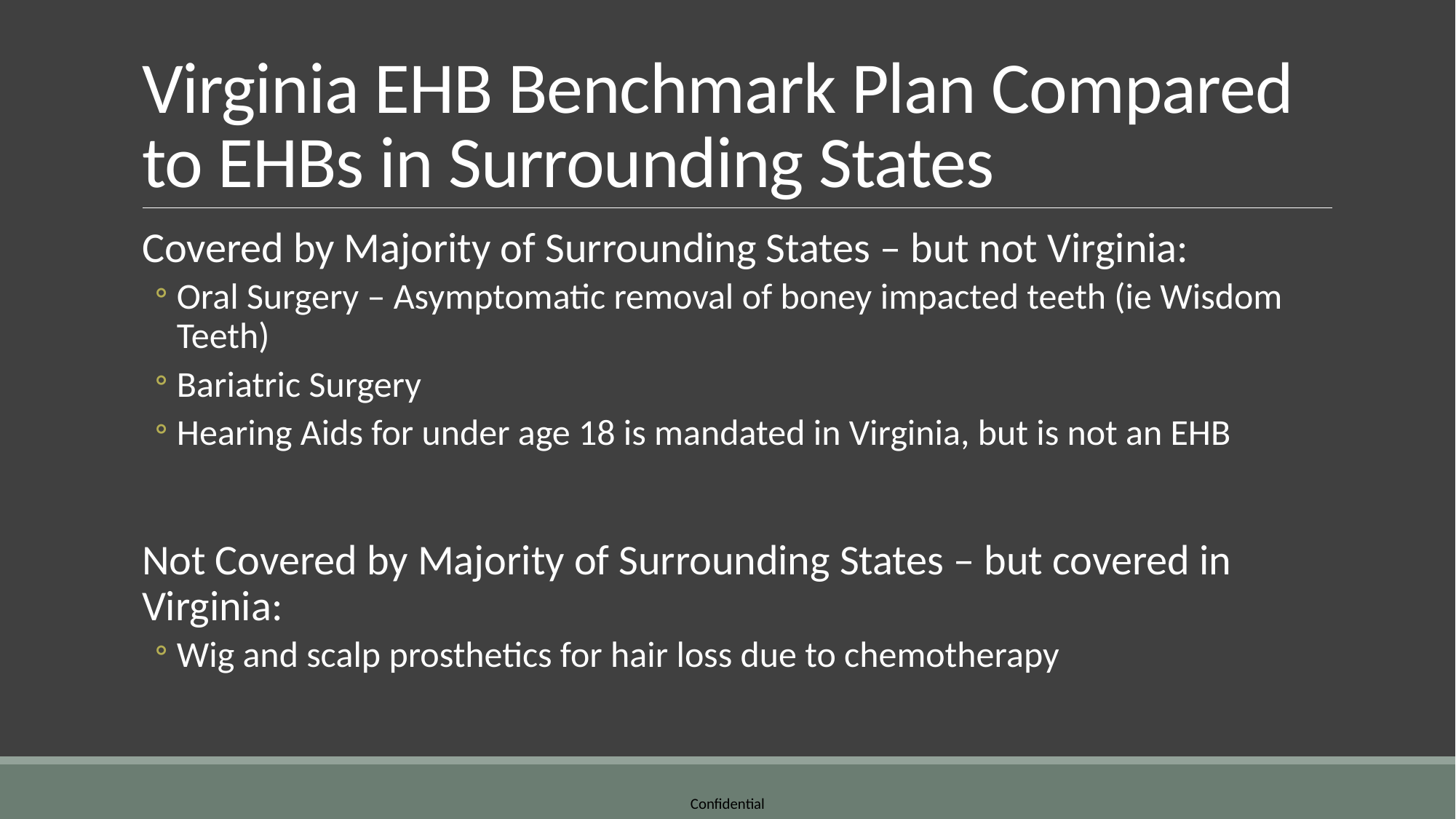

# Virginia EHB Benchmark Plan Compared to EHBs in Surrounding States
Covered by Majority of Surrounding States – but not Virginia:
Oral Surgery – Asymptomatic removal of boney impacted teeth (ie Wisdom Teeth)
Bariatric Surgery
Hearing Aids for under age 18 is mandated in Virginia, but is not an EHB

Not Covered by Majority of Surrounding States – but covered in Virginia:
Wig and scalp prosthetics for hair loss due to chemotherapy